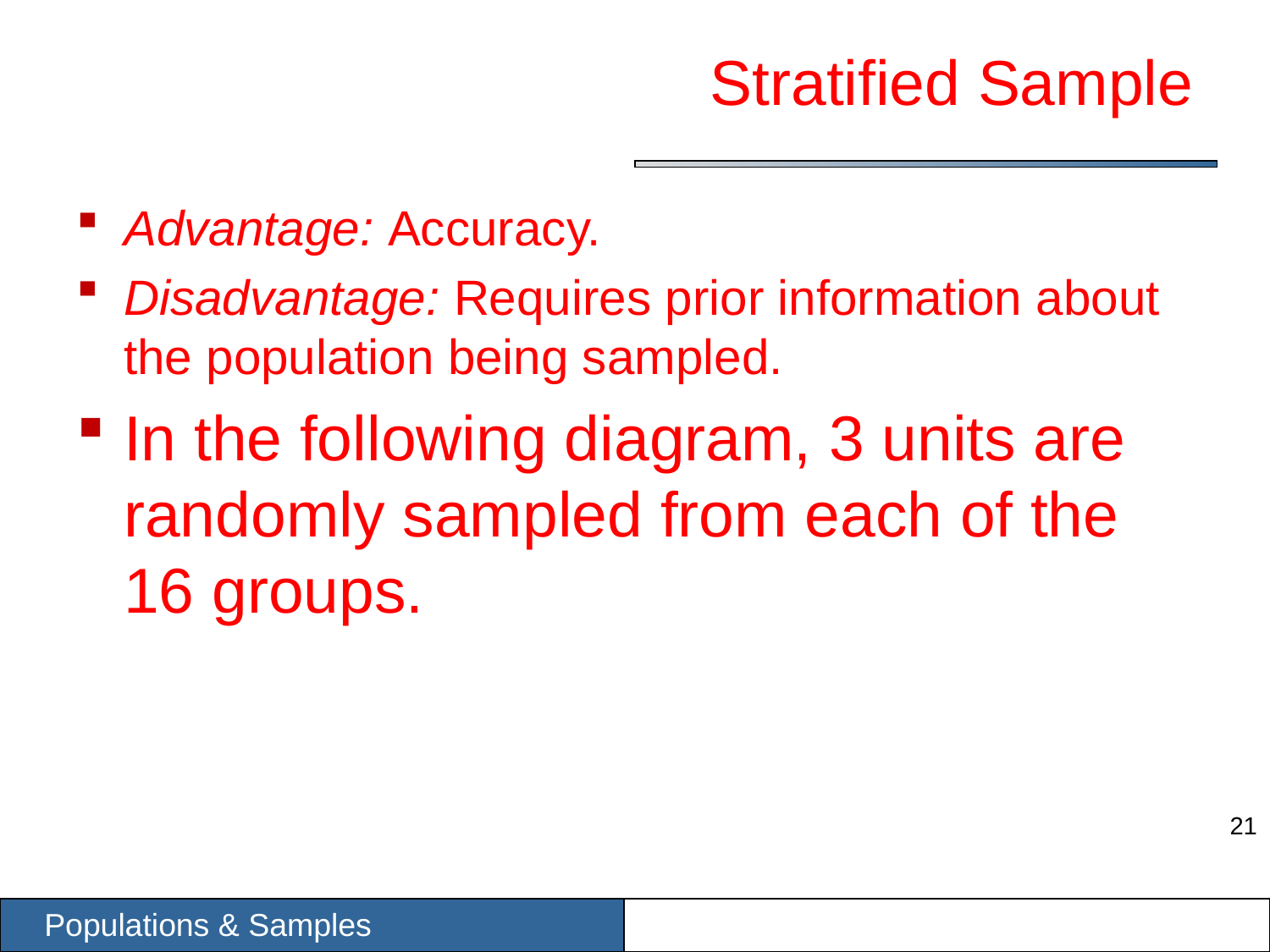

# Stratified Sample
Advantage: Accuracy.
Disadvantage: Requires prior information about the population being sampled.
In the following diagram, 3 units are randomly sampled from each of the 16 groups.